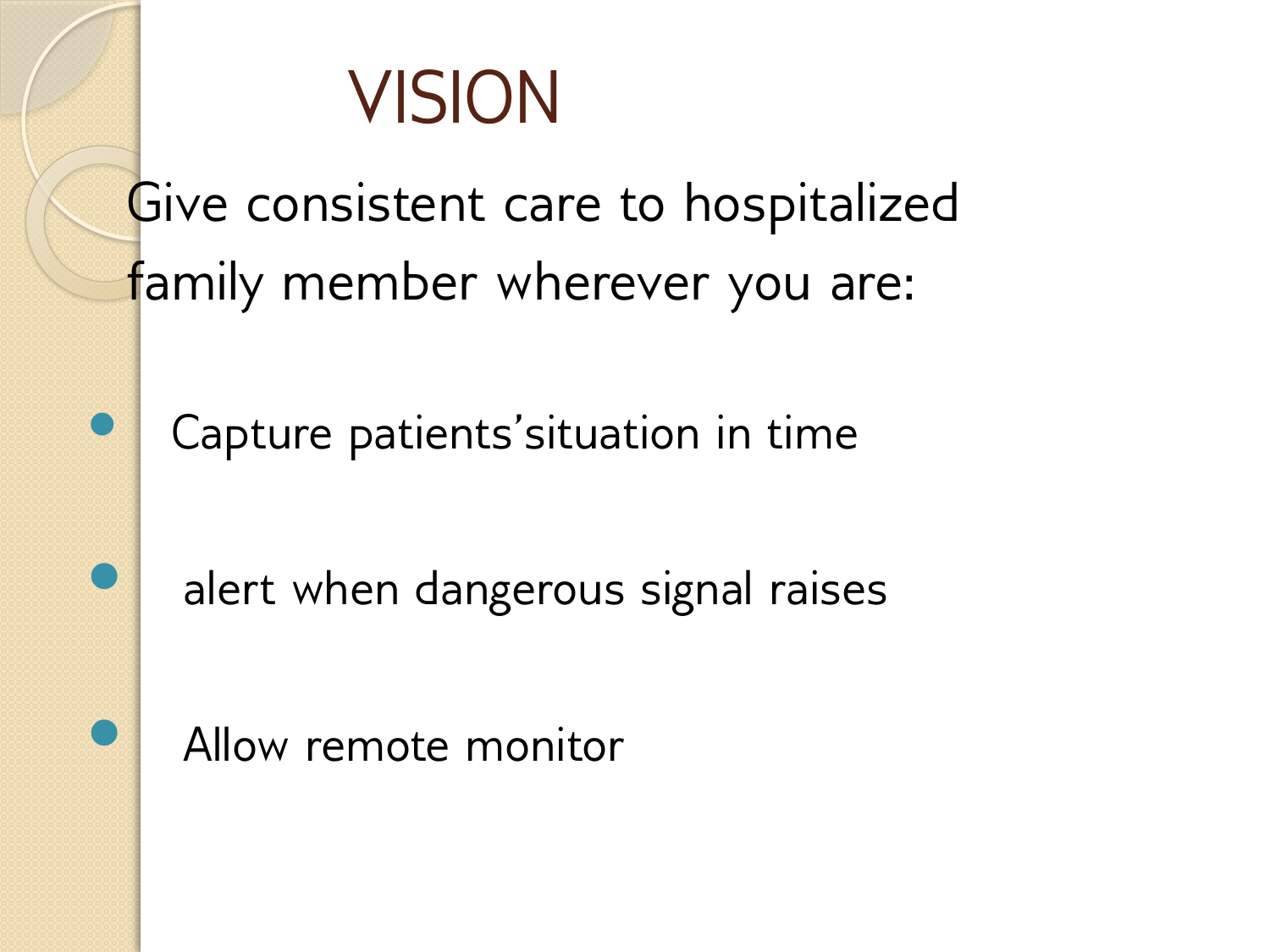

# VISION
   Give consistent care to hospitalized
   family member wherever you are:

   Capture patients’situation in time

   alert when dangerous signal raises

   Allow remote monitor